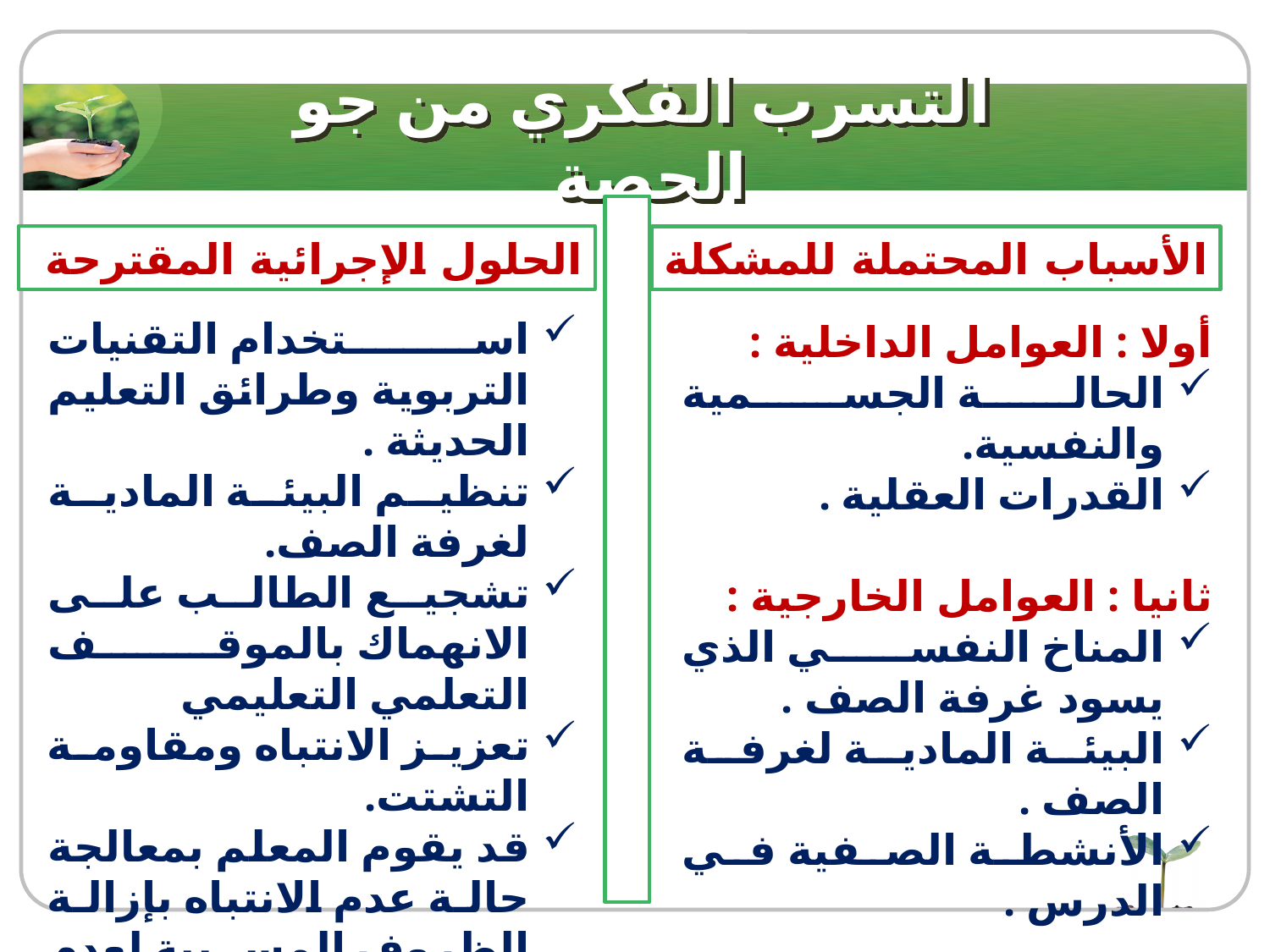

# التسرب الفكري من جو الحصة

الحلول الإجرائية المقترحة
الأسباب المحتملة للمشكلة
استخدام التقنيات التربوية وطرائق التعليم الحديثة .
تنظيم البيئة المادية لغرفة الصف.
تشجيع الطالب على الانهماك بالموقف التعلمي التعليمي
تعزيز الانتباه ومقاومة التشتت.
قد يقوم المعلم بمعالجة حالة عدم الانتباه بإزالة الظروف المسببة لعدم الانتباه وقلة المشاركة.
نقل التلميذ من مكانه إلى مكان آخر يبعده عن مشاهدة ما يدور خارج الغرفة الصفية.
أولا : العوامل الداخلية :
الحالة الجسمية والنفسية.
القدرات العقلية .

ثانيا : العوامل الخارجية :
المناخ النفسي الذي يسود غرفة الصف .
البيئة المادية لغرفة الصف .
الأنشطة الصفية في الدرس .